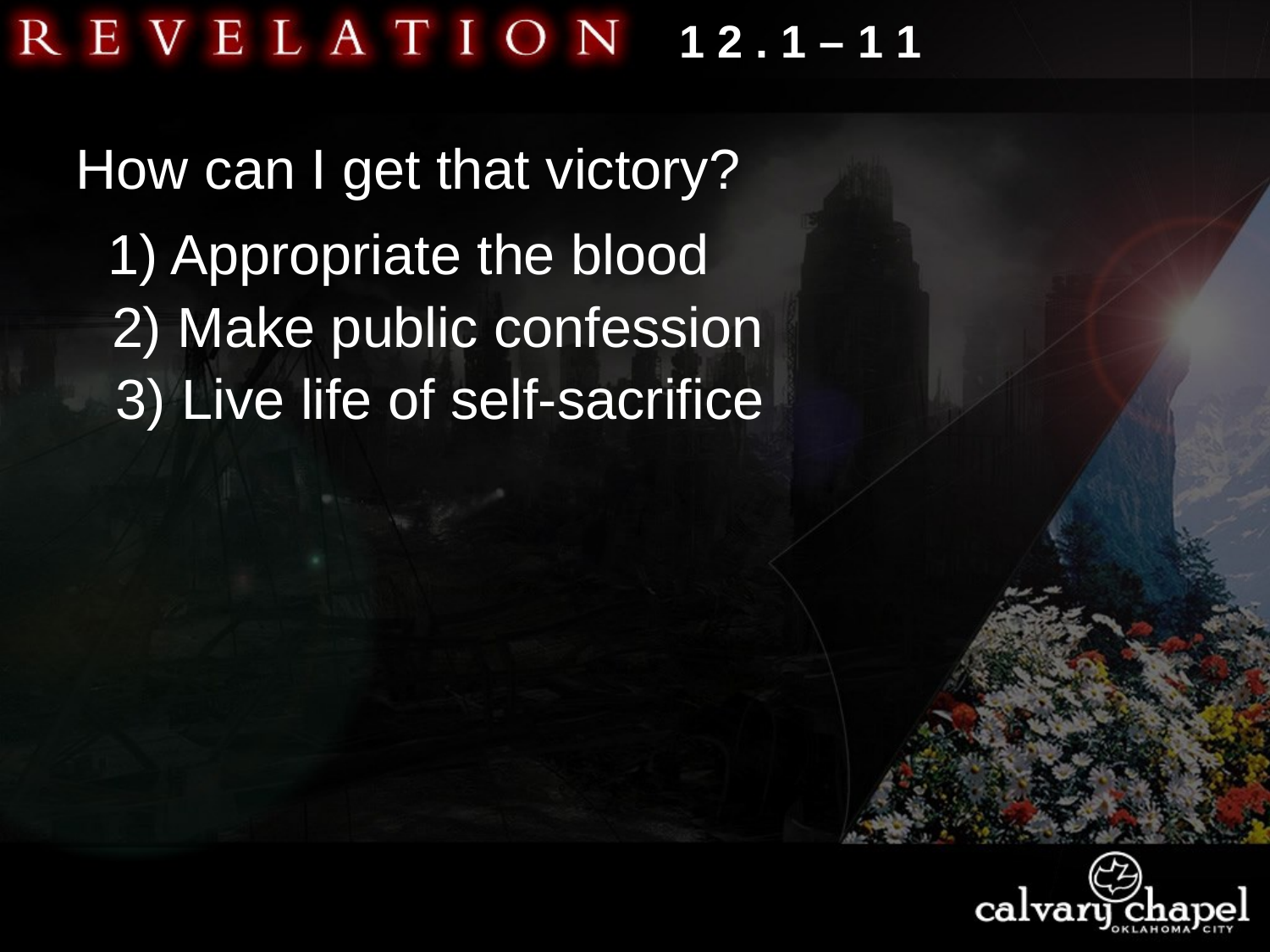

1 2 . 1 – 1 1
How can I get that victory?
1) Appropriate the blood
2) Make public confession
3) Live life of self-sacrifice